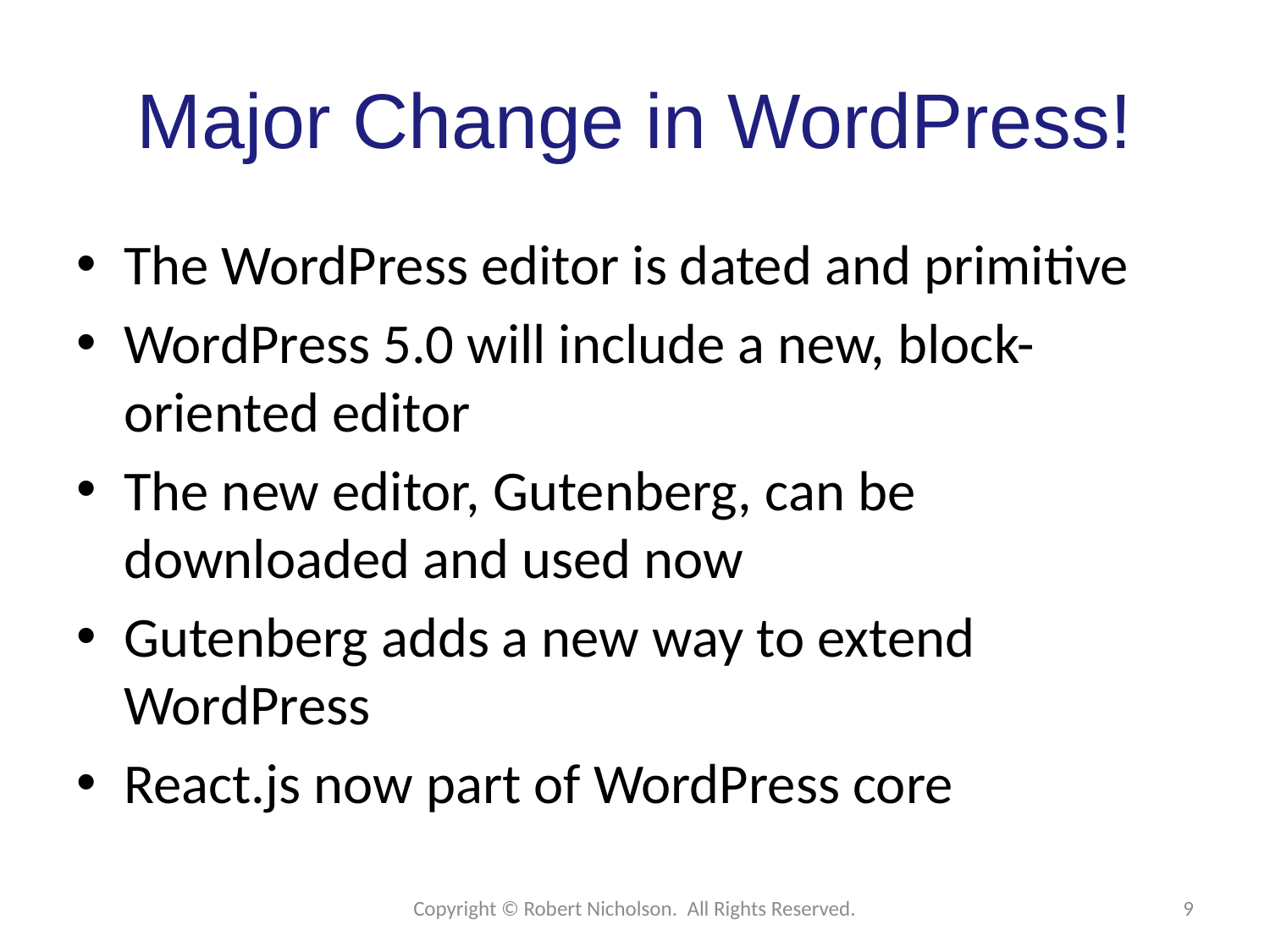

# Major Change in WordPress!
The WordPress editor is dated and primitive
WordPress 5.0 will include a new, block-oriented editor
The new editor, Gutenberg, can be downloaded and used now
Gutenberg adds a new way to extend WordPress
React.js now part of WordPress core
Copyright © Robert Nicholson.  All Rights Reserved.
9